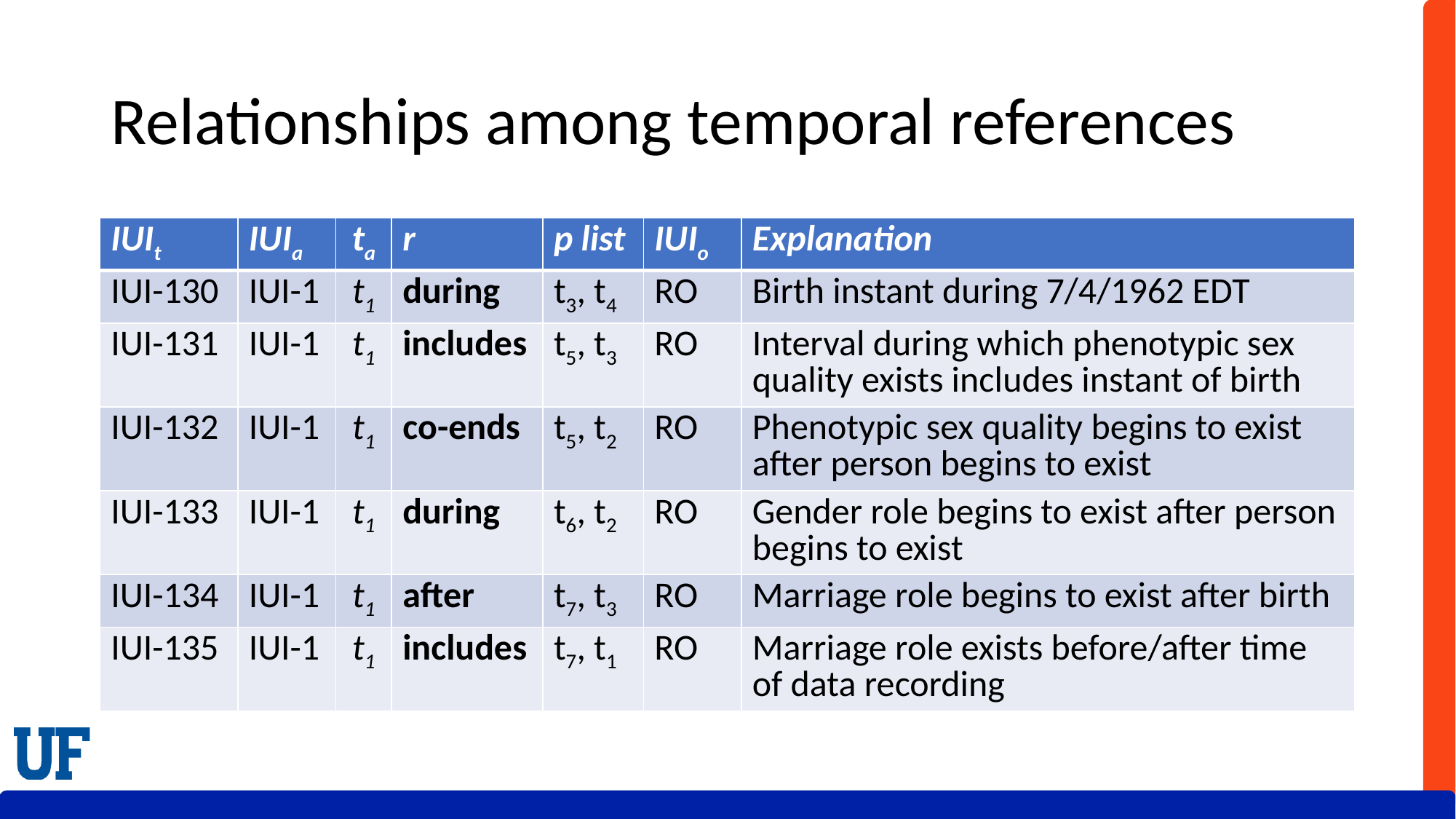

# Relationships among temporal references
| IUIt | IUIa | ta | r | p list | IUIo | Explanation |
| --- | --- | --- | --- | --- | --- | --- |
| IUI-130 | IUI-1 | t1 | during | t3, t4 | RO | Birth instant during 7/4/1962 EDT |
| IUI-131 | IUI-1 | t1 | includes | t5, t3 | RO | Interval during which phenotypic sex quality exists includes instant of birth |
| IUI-132 | IUI-1 | t1 | co-ends | t5, t2 | RO | Phenotypic sex quality begins to exist after person begins to exist |
| IUI-133 | IUI-1 | t1 | during | t6, t2 | RO | Gender role begins to exist after person begins to exist |
| IUI-134 | IUI-1 | t1 | after | t7, t3 | RO | Marriage role begins to exist after birth |
| IUI-135 | IUI-1 | t1 | includes | t7, t1 | RO | Marriage role exists before/after time of data recording |